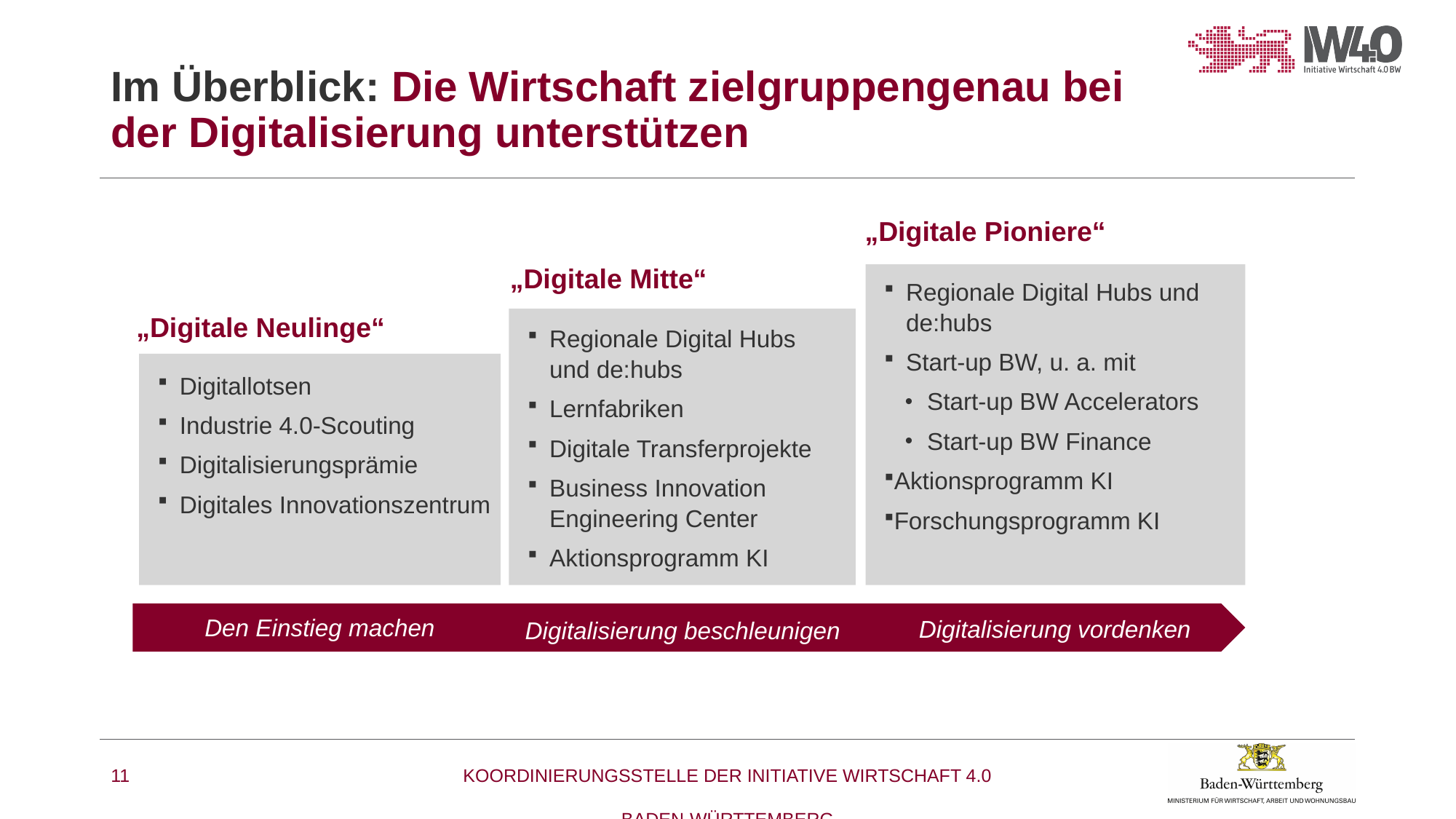

# Im Überblick: Die Wirtschaft zielgruppengenau bei der Digitalisierung unterstützen
„Digitale Pioniere“
„Digitale Mitte“

Regionale Digital Hubs und de:hubs
Start-up BW, u. a. mit
Start-up BW Accelerators
Start-up BW Finance
Aktionsprogramm KI
Forschungsprogramm KI

„Digitale Neulinge“
Regionale Digital Hubs und de:hubs
Lernfabriken
Digitale Transferprojekte
Business Innovation Engineering Center
Aktionsprogramm KI

Digitallotsen
Industrie 4.0-Scouting
Digitalisierungsprämie
Digitales Innovationszentrum

Digitalisierung vordenken
Den Einstieg machen
Digitalisierung beschleunigen
11
KOORDINIERUNGSSTELLE DER INITIATIVE WIRTSCHAFT 4.0
BADEN-WÜRTTEMBERG